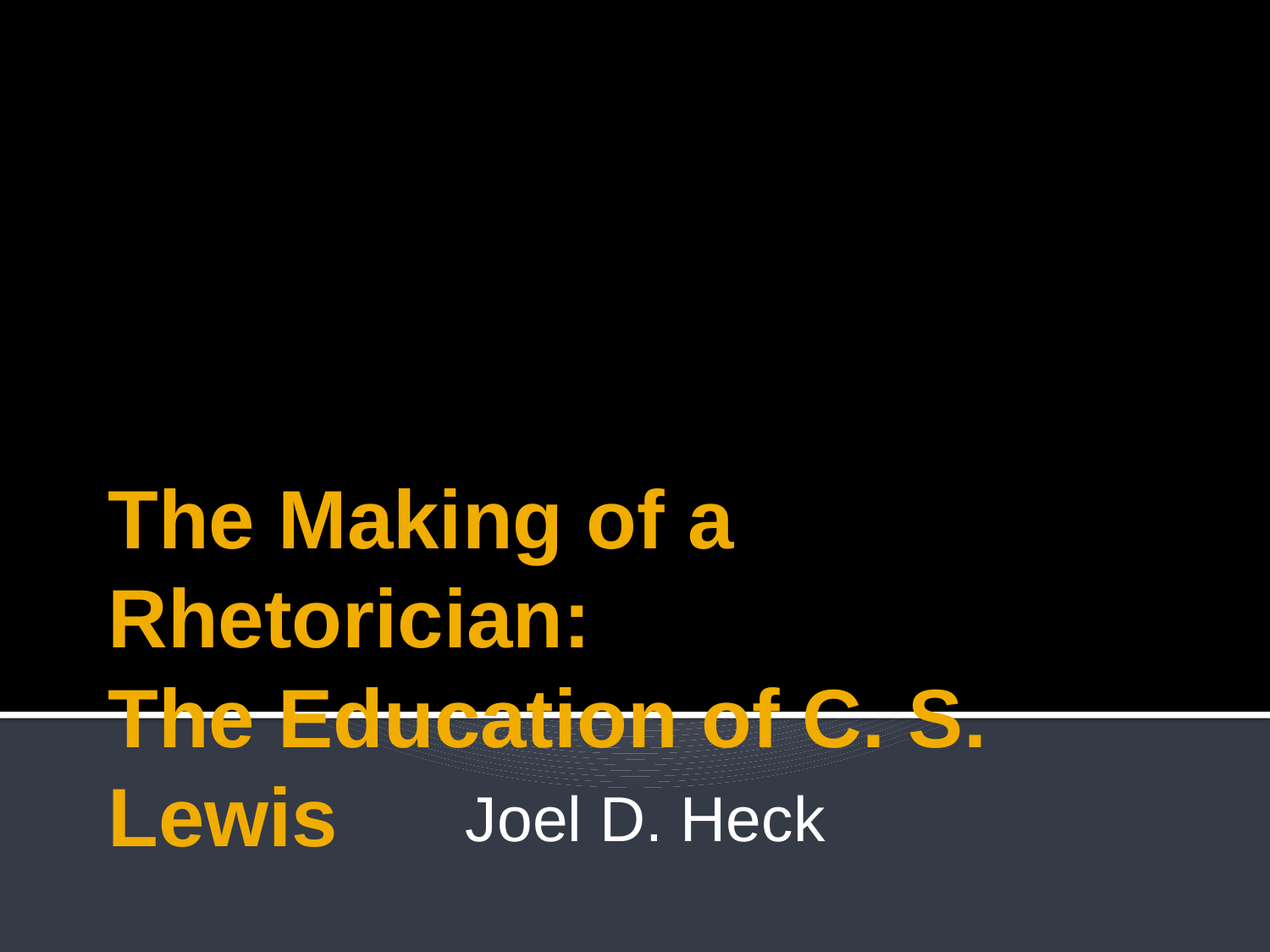

# The Making of a Rhetorician: The Education of C. S. Lewis
Joel D. Heck